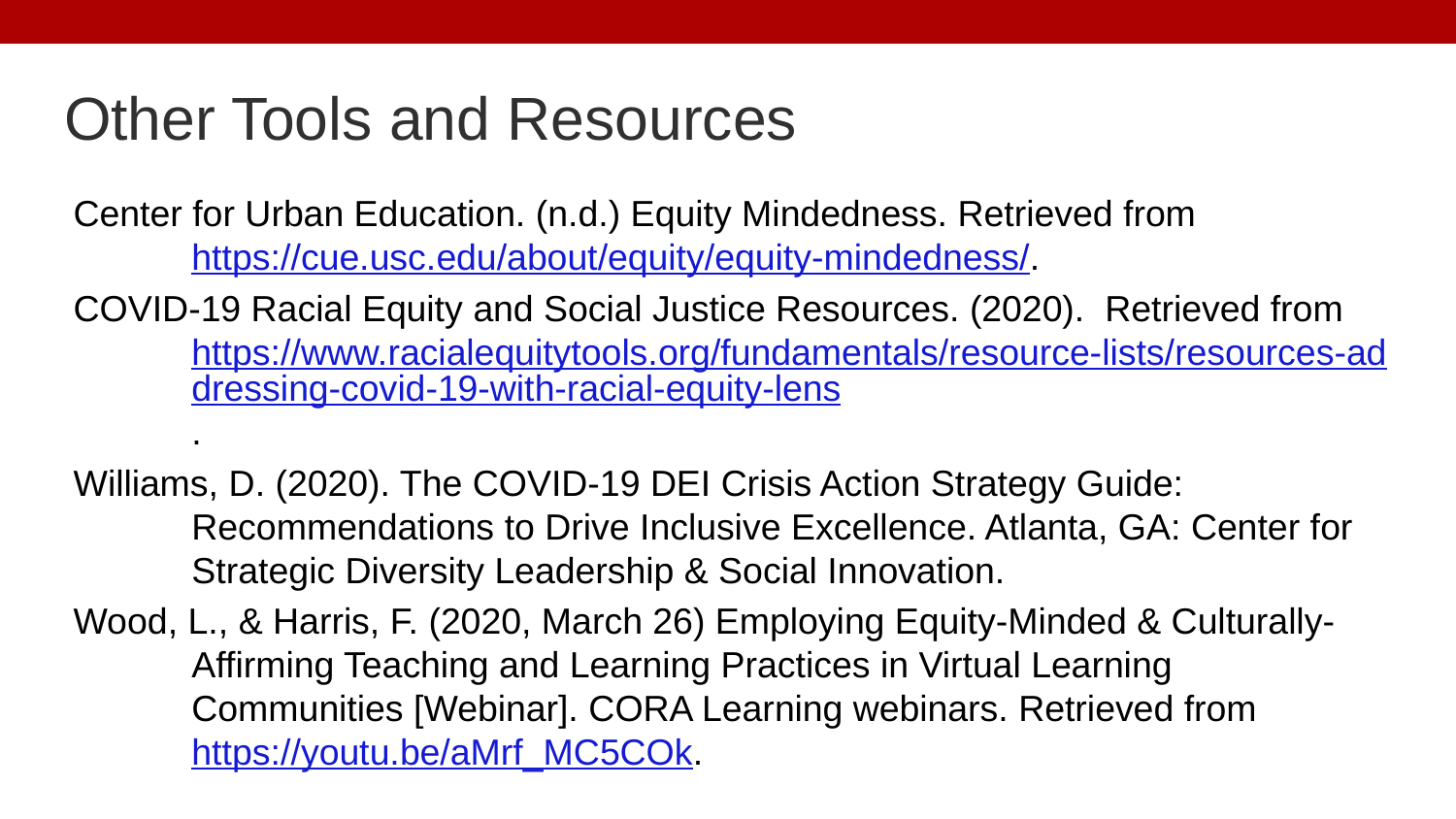

# Other Tools and Resources
Center for Urban Education. (n.d.) Equity Mindedness. Retrieved from https://cue.usc.edu/about/equity/equity-mindedness/.
COVID-19 Racial Equity and Social Justice Resources. (2020).  Retrieved from https://www.racialequitytools.org/fundamentals/resource-lists/resources-addressing-covid-19-with-racial-equity-lens.
Williams, D. (2020). The COVID-19 DEI Crisis Action Strategy Guide: Recommendations to Drive Inclusive Excellence. Atlanta, GA: Center for Strategic Diversity Leadership & Social Innovation.
Wood, L., & Harris, F. (2020, March 26) Employing Equity-Minded & Culturally-Affirming Teaching and Learning Practices in Virtual Learning Communities [Webinar]. CORA Learning webinars. Retrieved from https://youtu.be/aMrf_MC5COk.

33